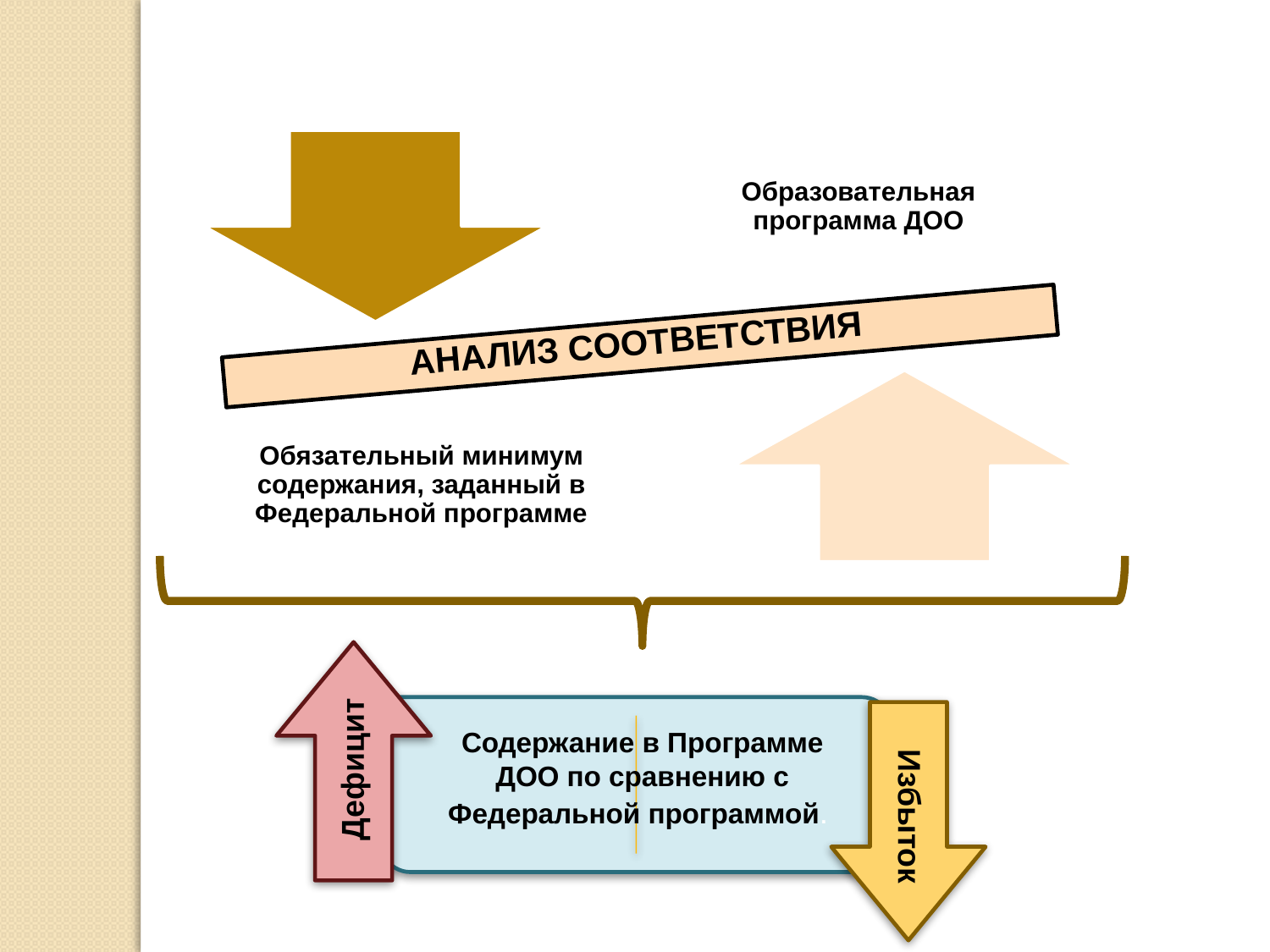

Образовательная программа ДОО
Обязательный минимум содержания, заданный в Федеральной программе

АНАЛИЗ СООТВЕТСТВИЯ
Дефицит
Избыток
Содержание в Программе ДОО по сравнению с Федеральной программой.